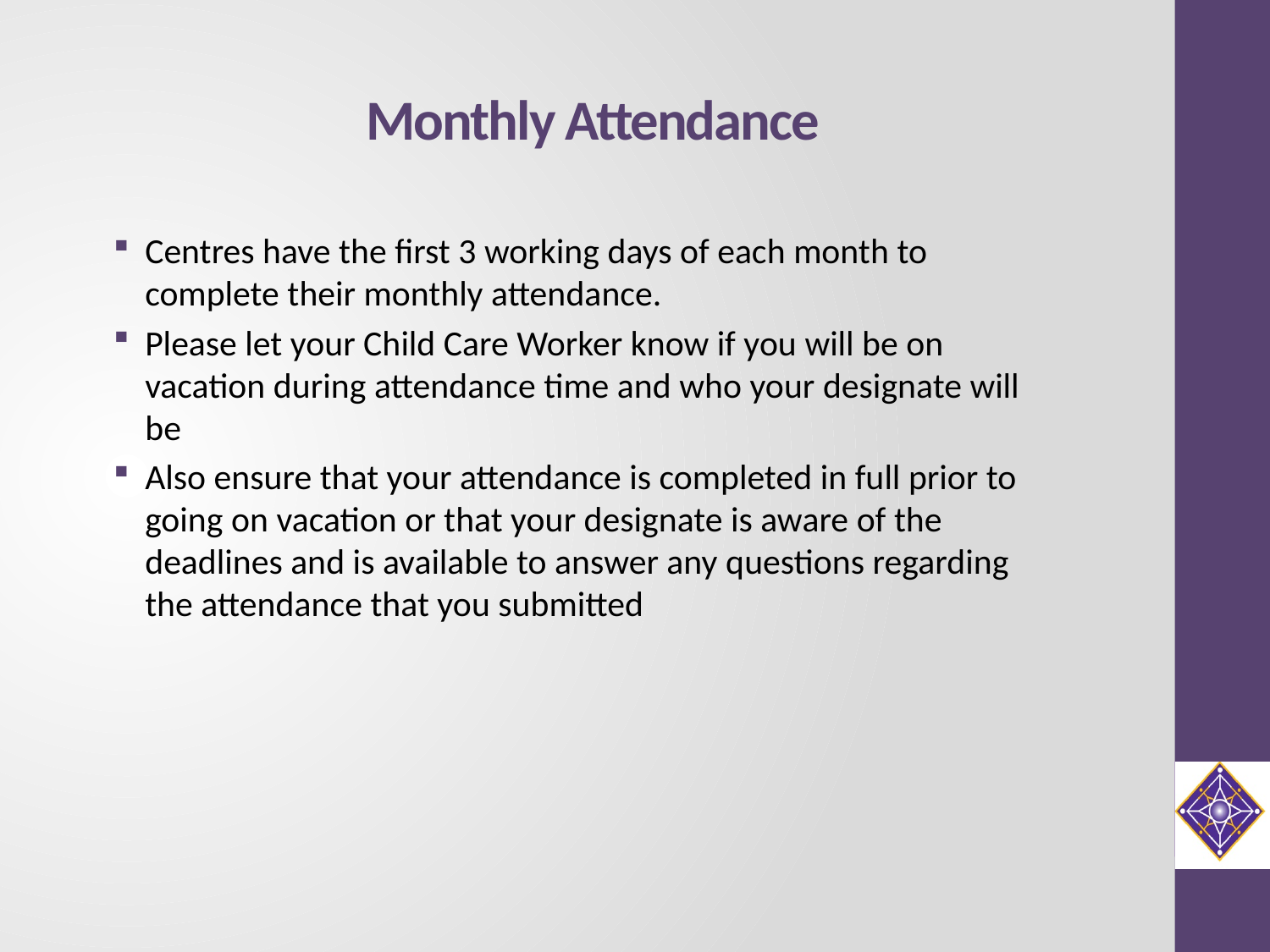

# Monthly Attendance
Centres have the first 3 working days of each month to complete their monthly attendance.
Please let your Child Care Worker know if you will be on vacation during attendance time and who your designate will be
Also ensure that your attendance is completed in full prior to going on vacation or that your designate is aware of the deadlines and is available to answer any questions regarding the attendance that you submitted